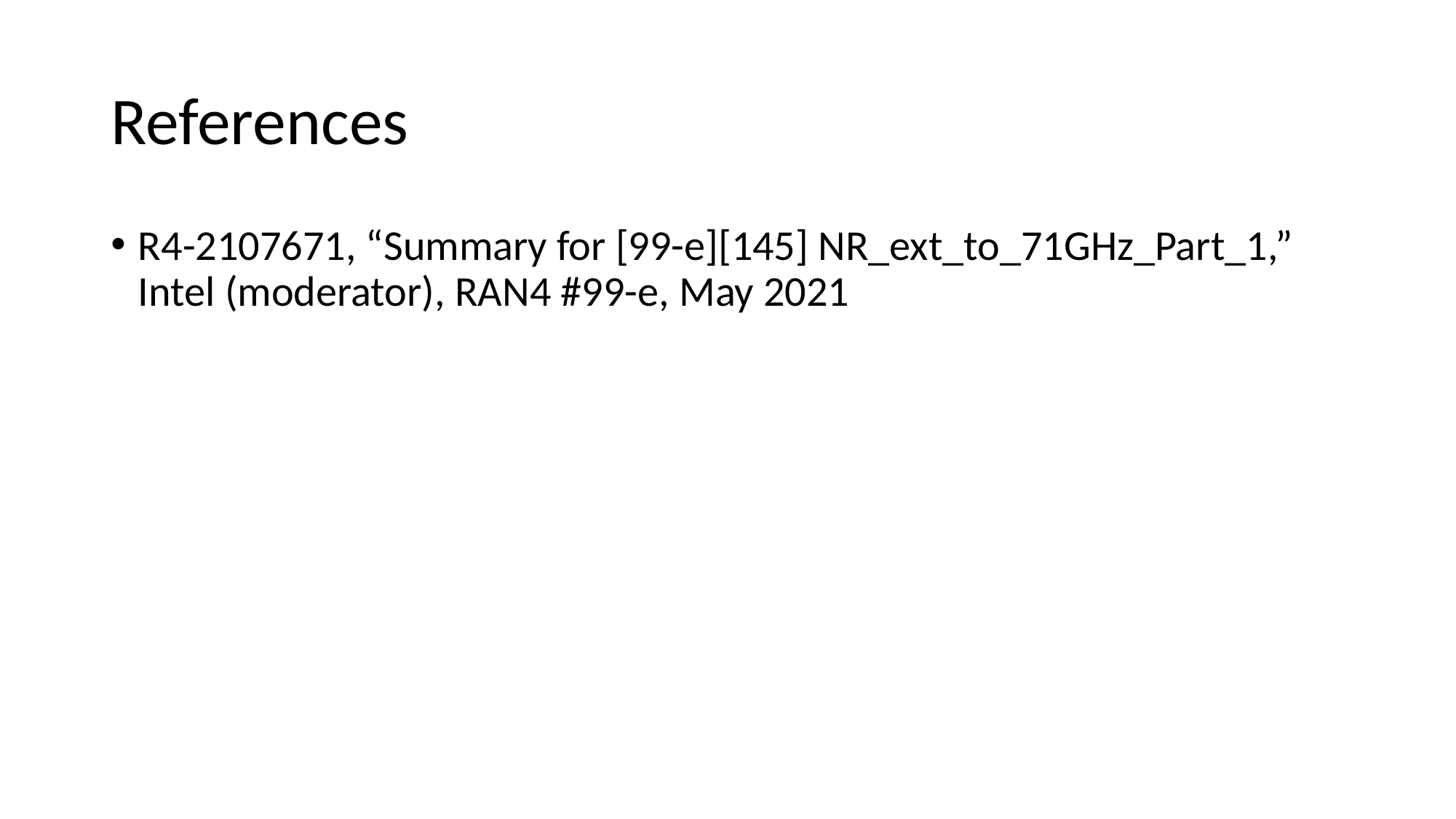

# References
R4-2107671, “Summary for [99-e][145] NR_ext_to_71GHz_Part_1,” Intel (moderator), RAN4 #99-e, May 2021